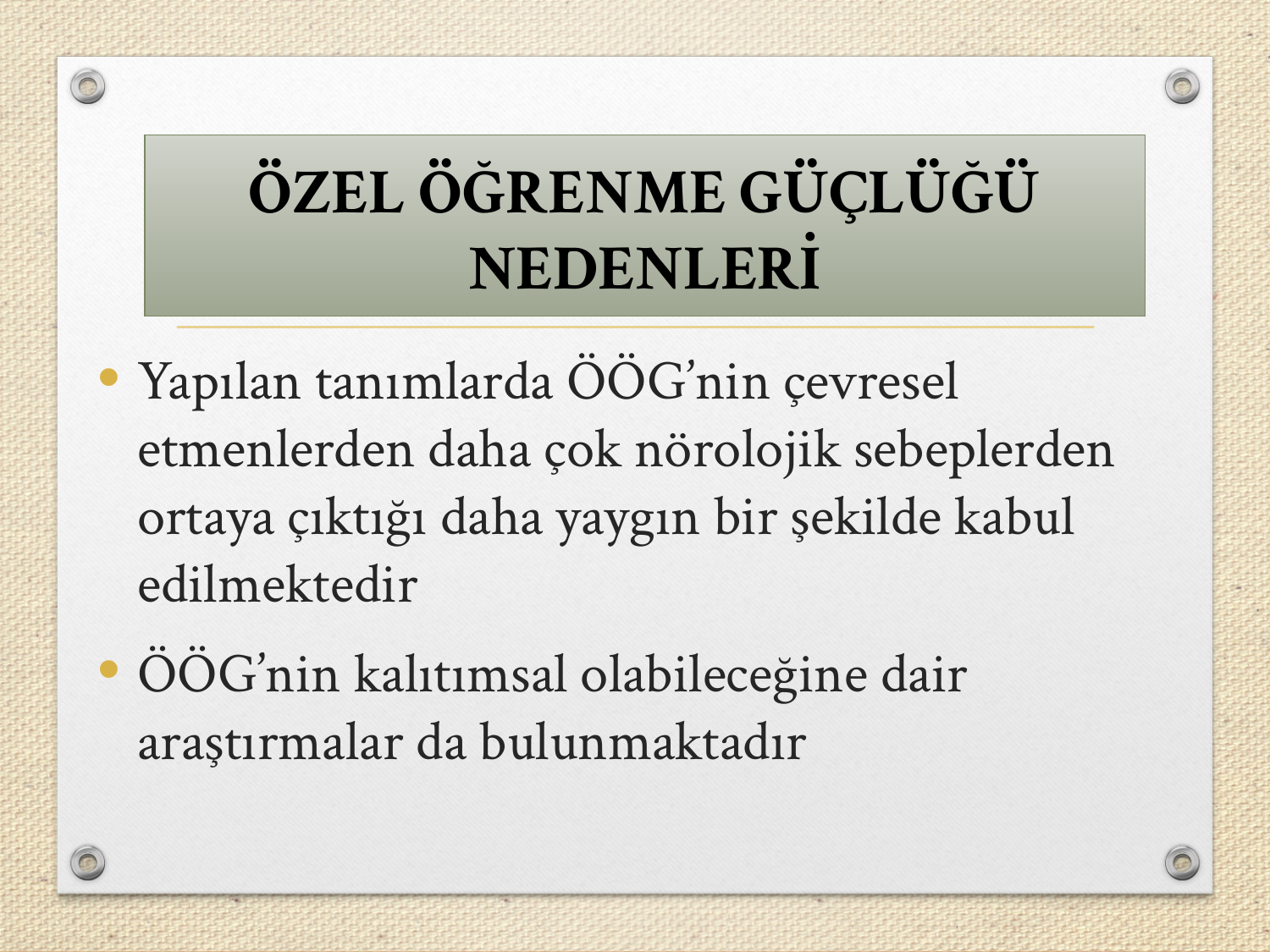

ÖZEL ÖĞRENME GÜÇLÜĞÜ NEDENLERİ
Yapılan tanımlarda ÖÖG’nin çevresel etmenlerden daha çok nörolojik sebeplerden ortaya çıktığı daha yaygın bir şekilde kabul edilmektedir
ÖÖG’nin kalıtımsal olabileceğine dair araştırmalar da bulunmaktadır